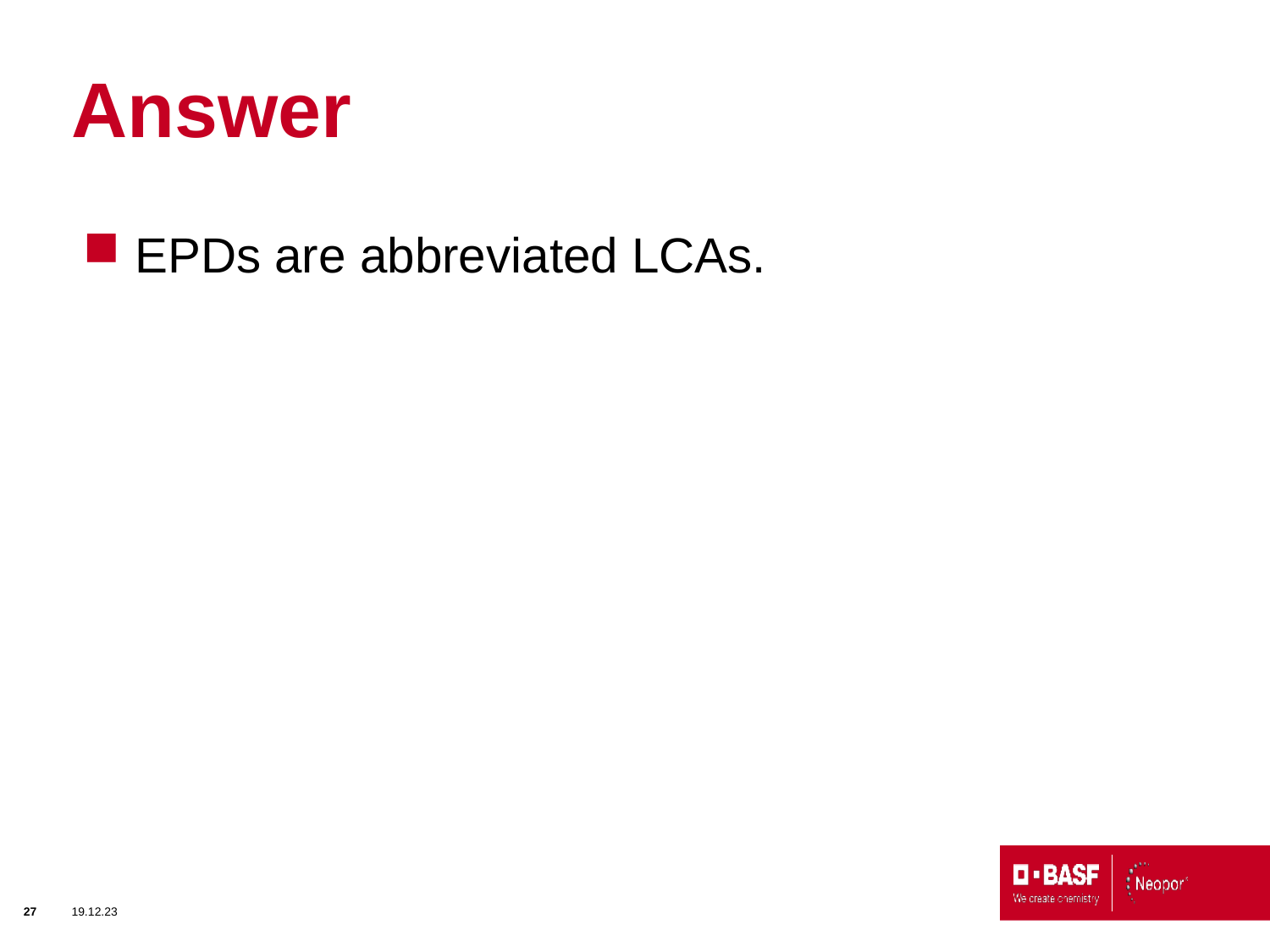

# Answer
 EPDs are abbreviated LCAs.

27
19.12.23